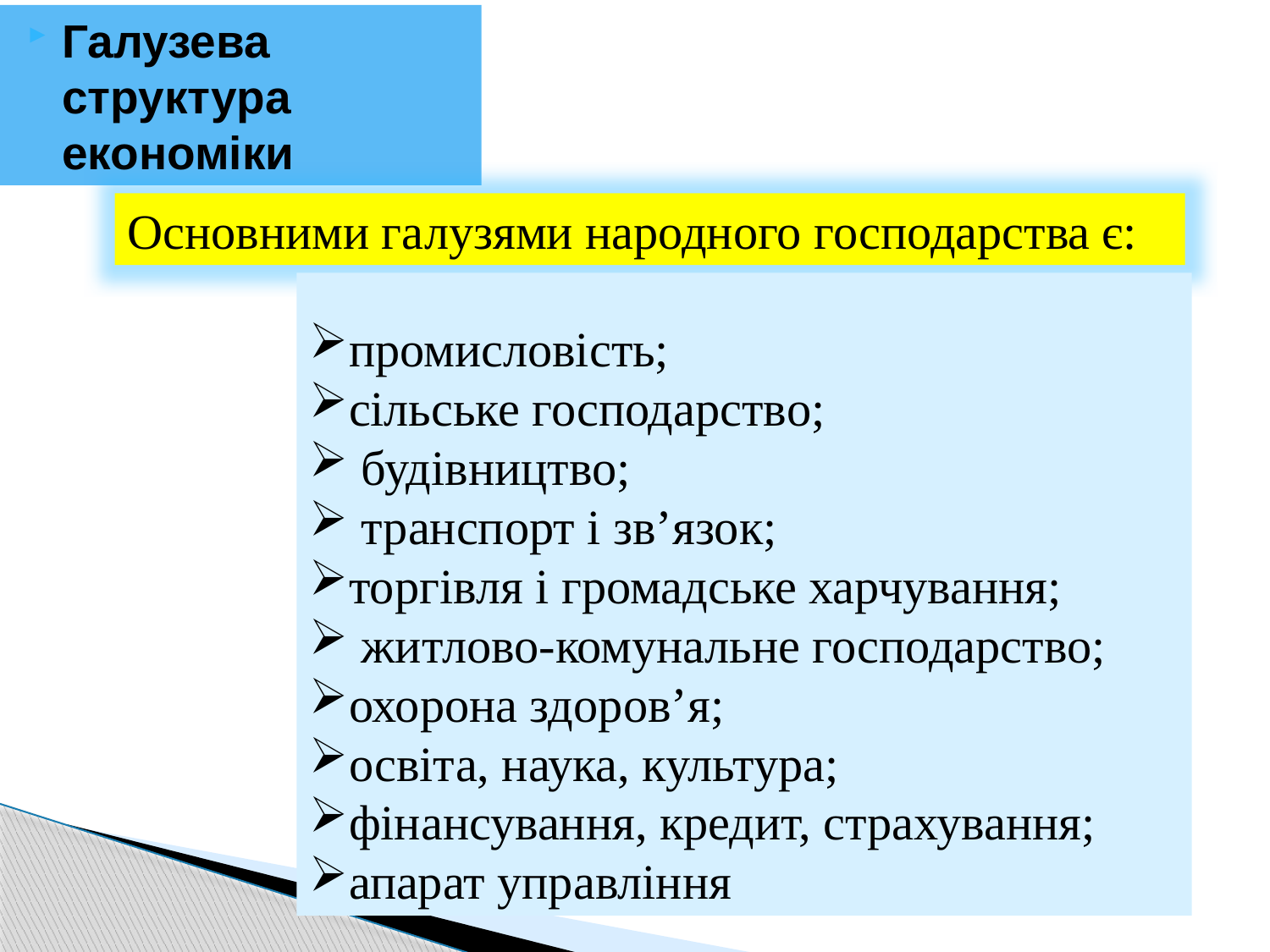

Галузева структура економіки
Основними галузями народного господарства є:

промисловість;
сільське господарство;
 будівництво;
 транспорт і зв’язок;
торгівля і громадське харчування;
 житлово-комунальне господарство;
охорона здоров’я;
освіта, наука, культура;
фінансування, кредит, страхування;
апарат управління